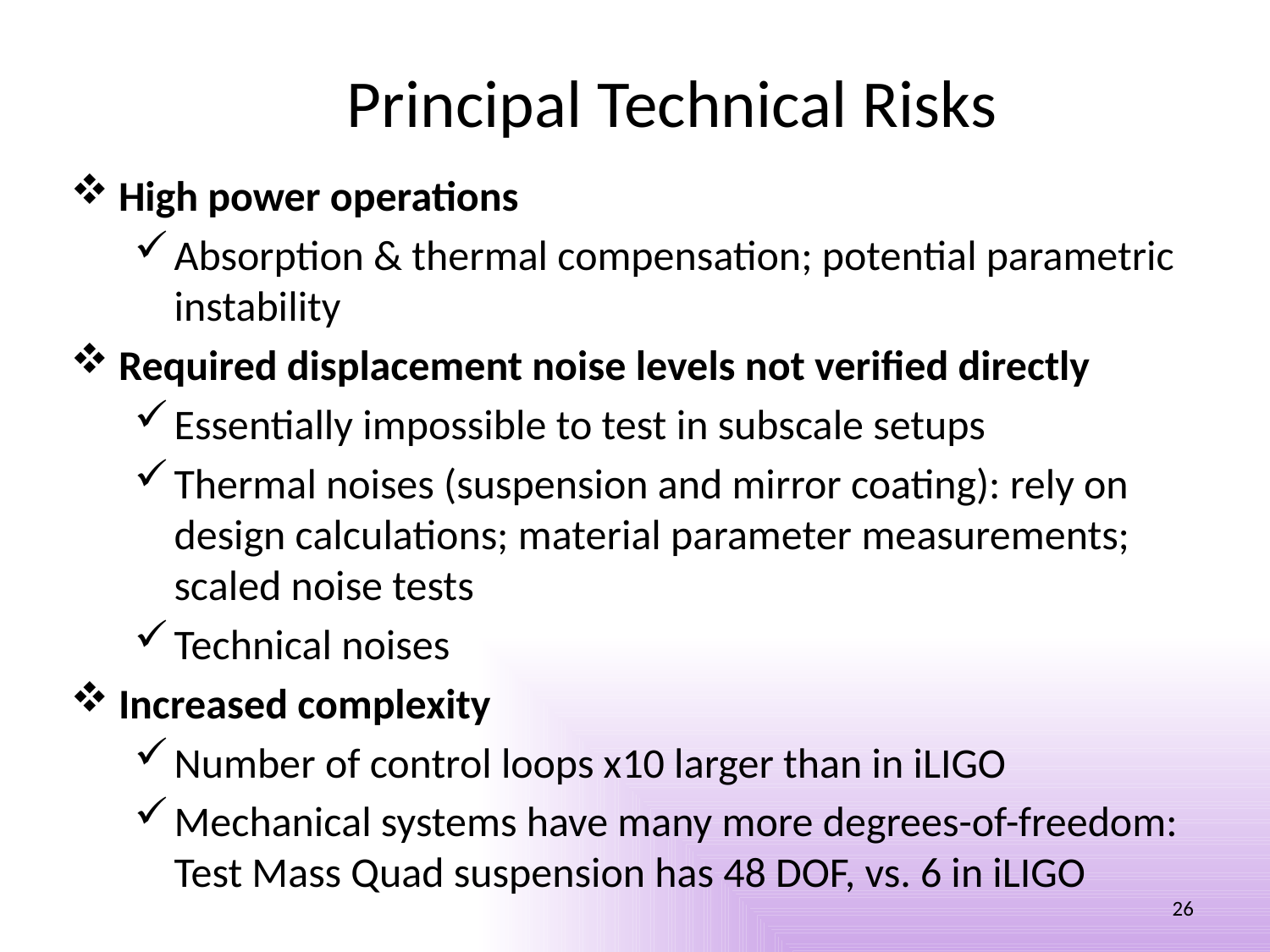

# Principal Technical Risks
High power operations
Absorption & thermal compensation; potential parametric instability
Required displacement noise levels not verified directly
Essentially impossible to test in subscale setups
Thermal noises (suspension and mirror coating): rely on design calculations; material parameter measurements; scaled noise tests
Technical noises
Increased complexity
Number of control loops x10 larger than in iLIGO
Mechanical systems have many more degrees-of-freedom: Test Mass Quad suspension has 48 DOF, vs. 6 in iLIGO

26